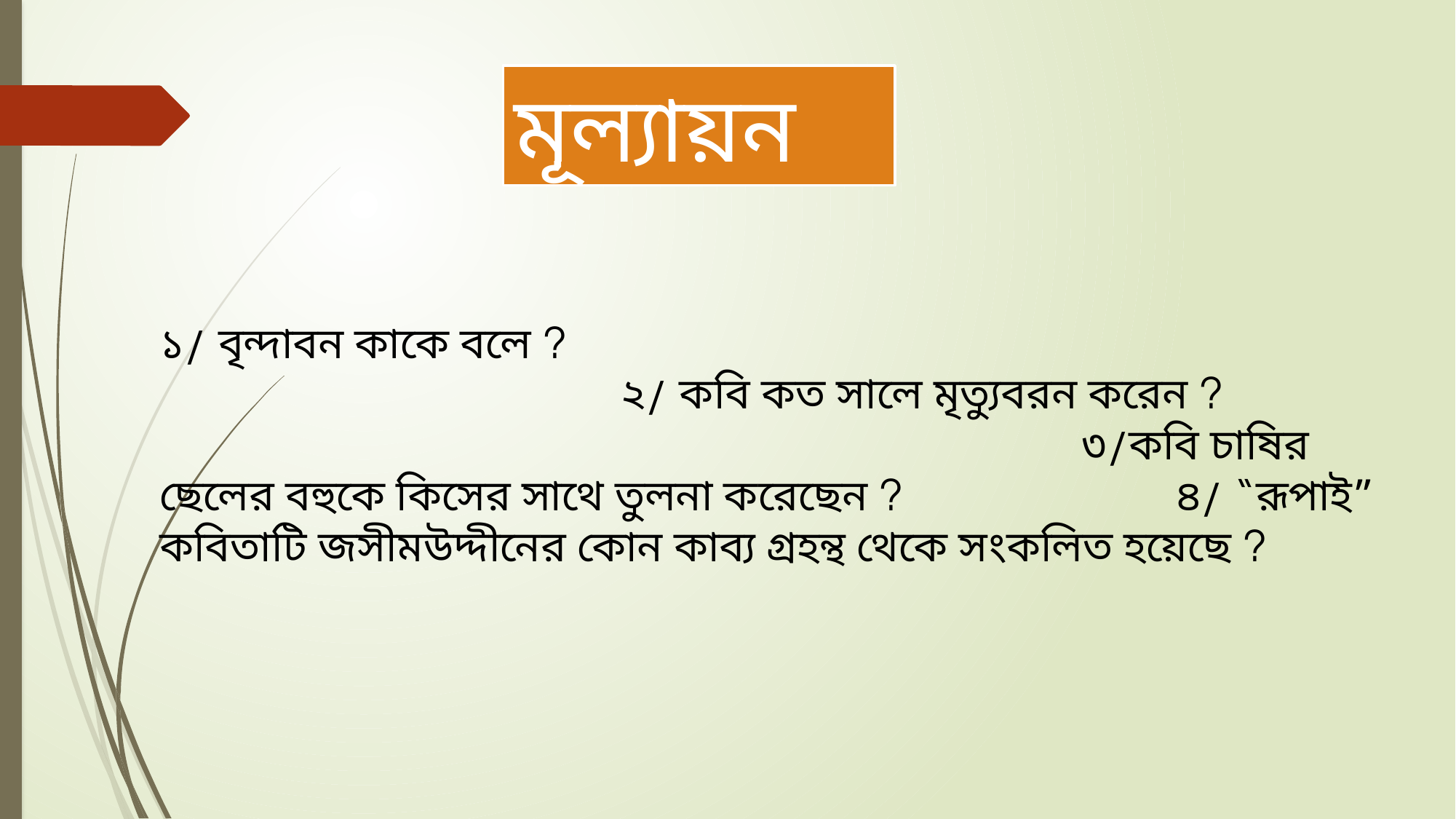

মূল্যায়ন

১/ বৃন্দাবন কাকে বলে ?                                                                                                               ২/ কবি কত সালে মৃত্যুবরন করেন ?                                                                                              ৩/কবি চাষির ছেলের বহুকে কিসের সাথে তুলনা করেছেন ?                       ৪/ “রূপাই” কবিতাটি জসীমউদ্দীনের কোন কাব্য গ্রহন্থ থেকে সংকলিত হয়েছে ?